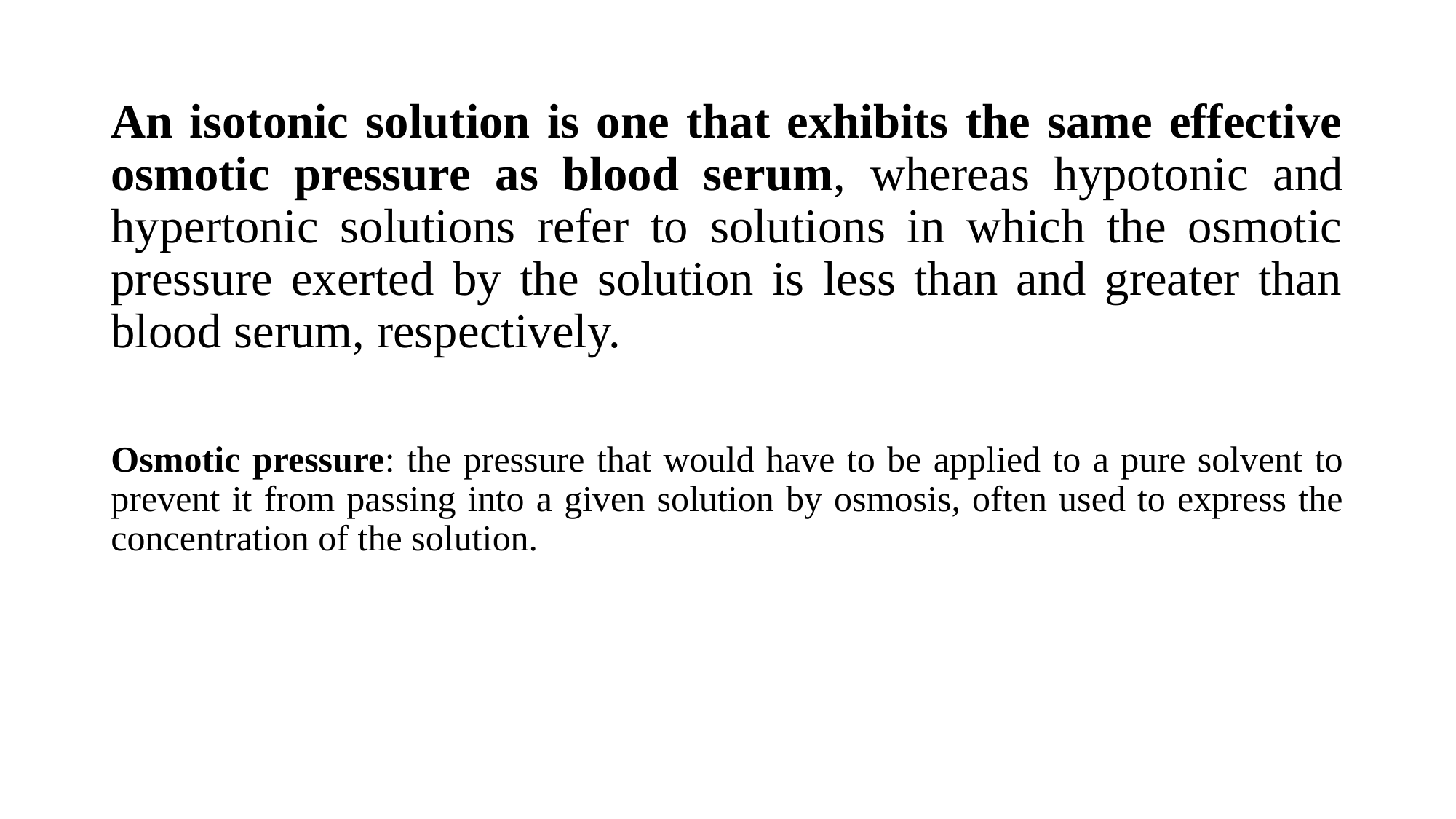

An isotonic solution is one that exhibits the same effective osmotic pressure as blood serum, whereas hypotonic and hypertonic solutions refer to solutions in which the osmotic pressure exerted by the solution is less than and greater than blood serum, respectively.

Osmotic pressure: the pressure that would have to be applied to a pure solvent to prevent it from passing into a given solution by osmosis, often used to express the concentration of the solution.